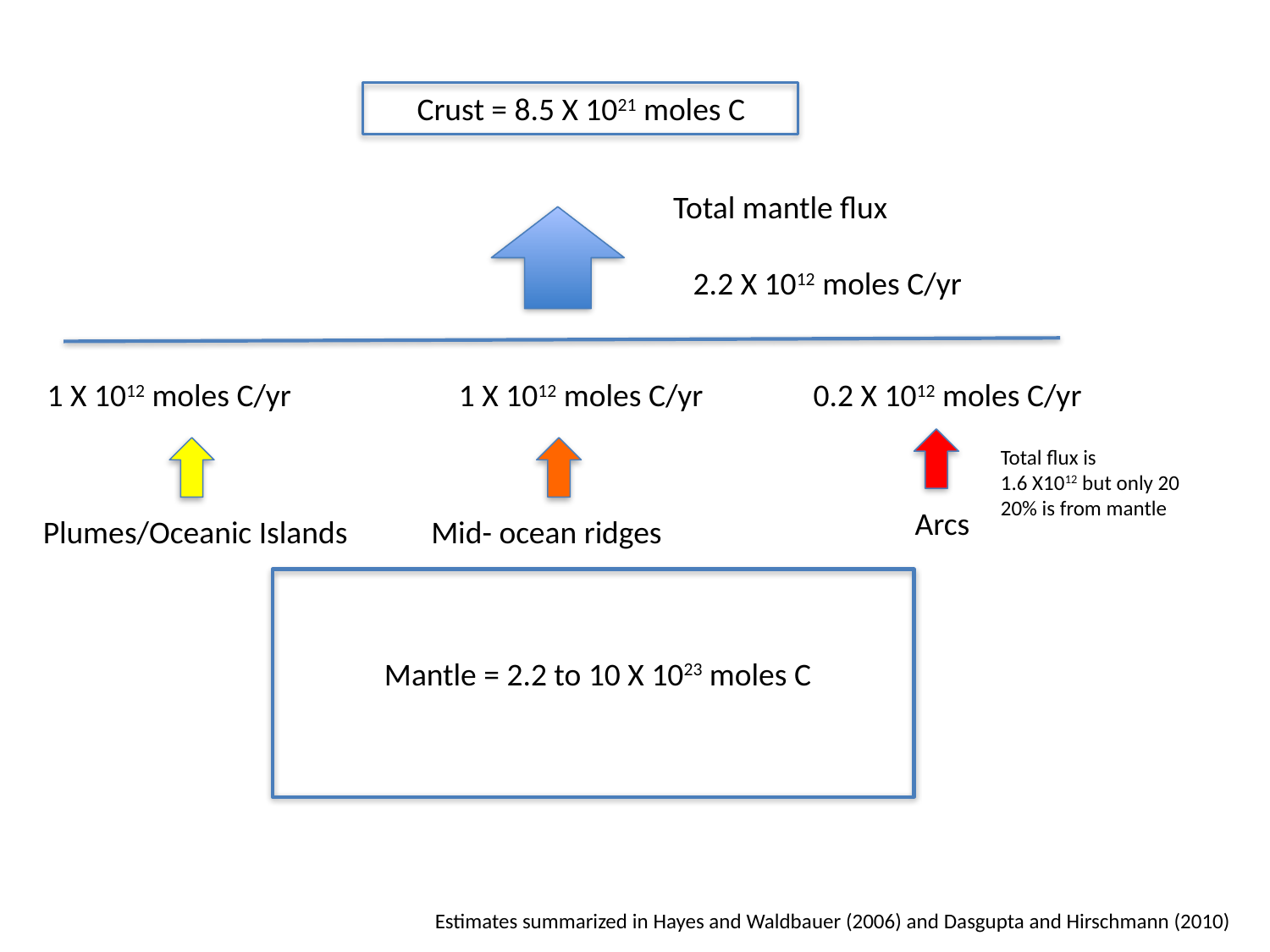

Crust = 8.5 X 1021 moles C
Total mantle flux

2.2 X 1012 moles C/yr
1 X 1012 moles C/yr
1 X 1012 moles C/yr
0.2 X 1012 moles C/yr

Total flux is
1.6 X1012 but only 20
20% is from mantle
Arcs
Plumes/Oceanic Islands
Mid- ocean ridges

Mantle = 2.2 to 10 X 1023 moles C
Estimates summarized in Hayes and Waldbauer (2006) and Dasgupta and Hirschmann (2010)